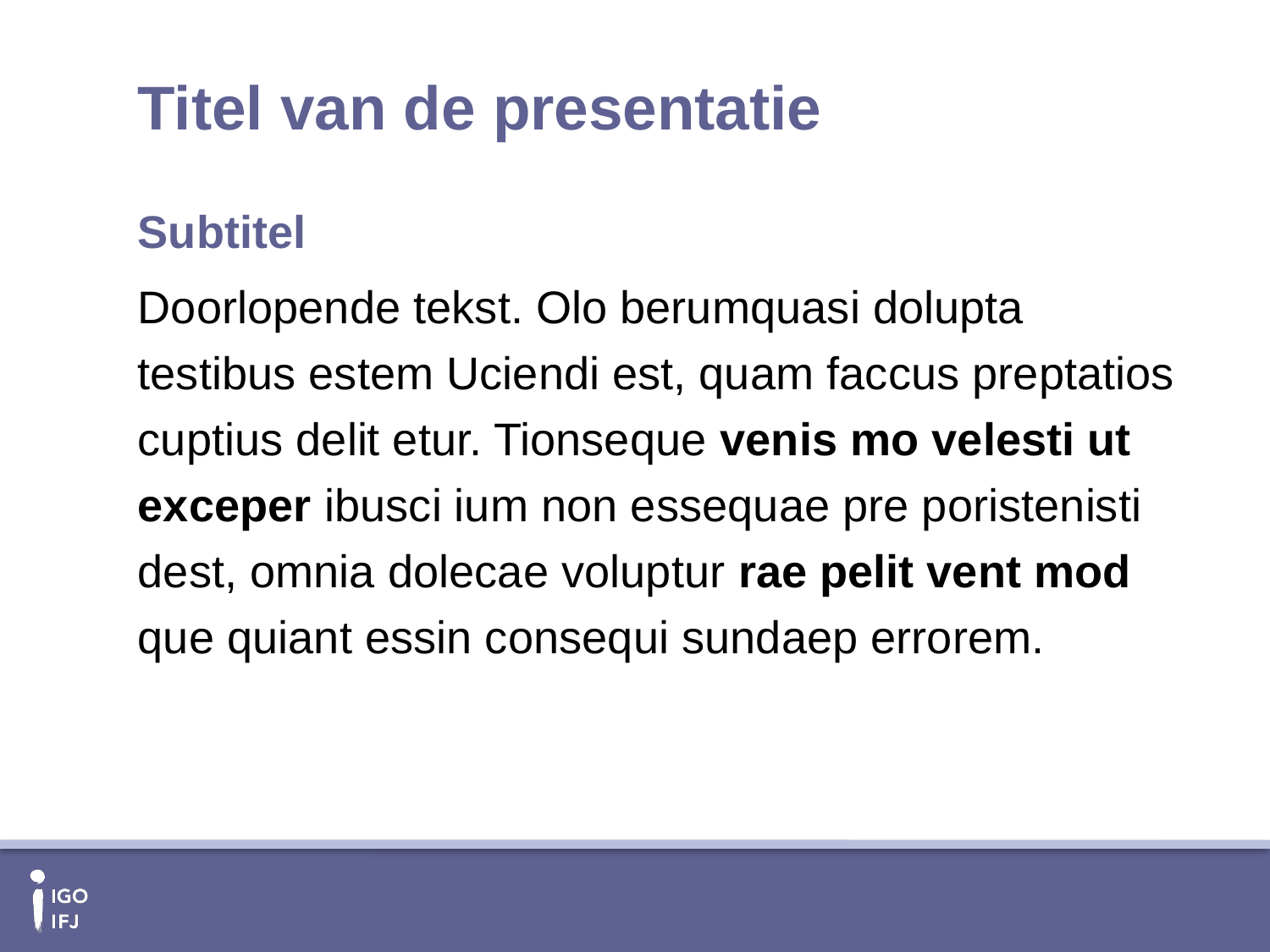

# Titel van de presentatie
Subtitel
Doorlopende tekst. Olo berumquasi dolupta testibus estem Uciendi est, quam faccus preptatios cuptius delit etur. Tionseque venis mo velesti ut exceper ibusci ium non essequae pre poristenisti dest, omnia dolecae voluptur rae pelit vent mod que quiant essin consequi sundaep errorem.